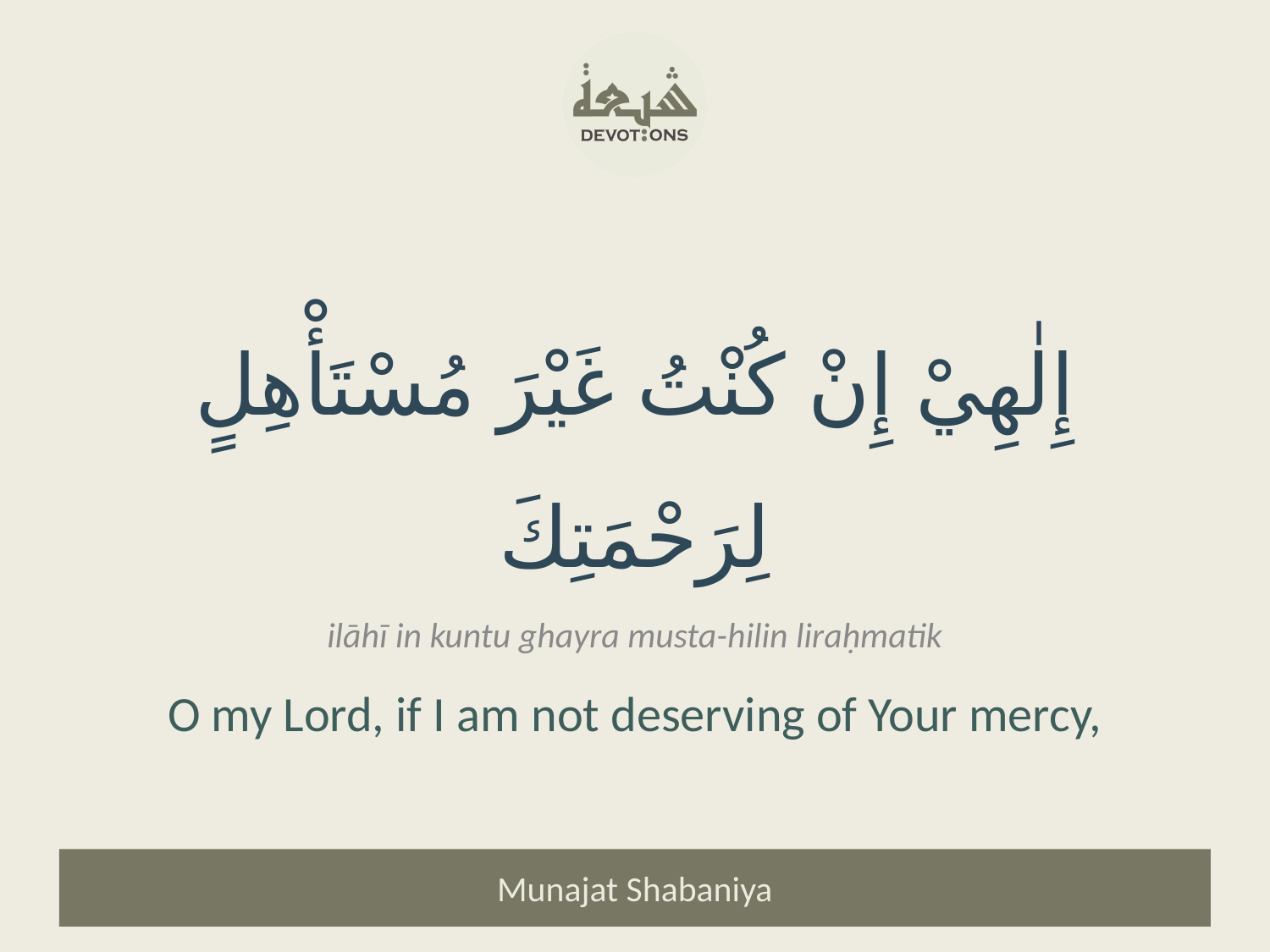

إِلٰهِيْ إِنْ كُنْتُ غَيْرَ مُسْتَأْهِلٍ لِرَحْمَتِكَ
ilāhī in kuntu ghayra musta-hilin liraḥmatik
O my Lord, if I am not deserving of Your mercy,
Munajat Shabaniya